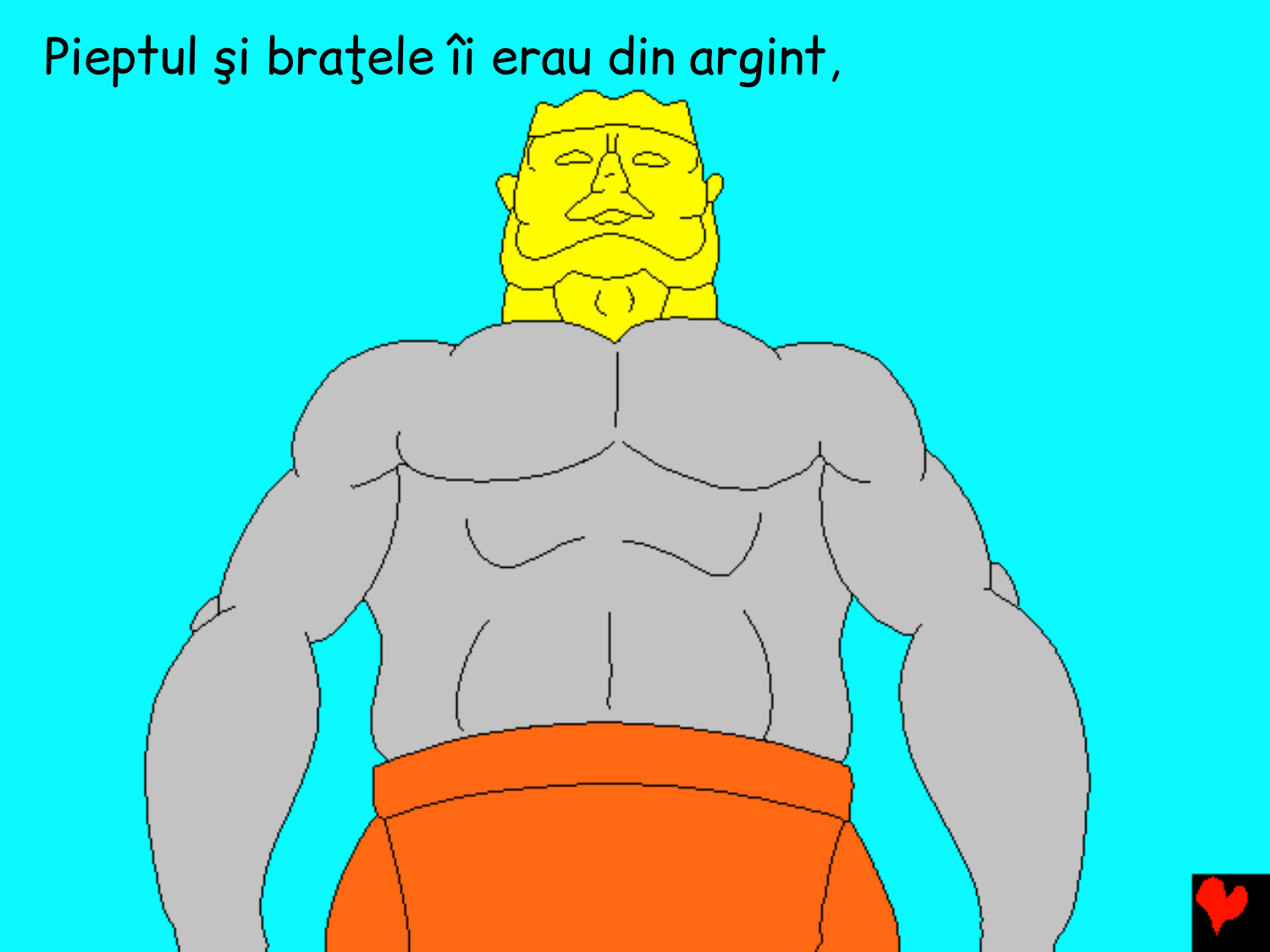

# Pieptul şi braţele îi erau din argint,